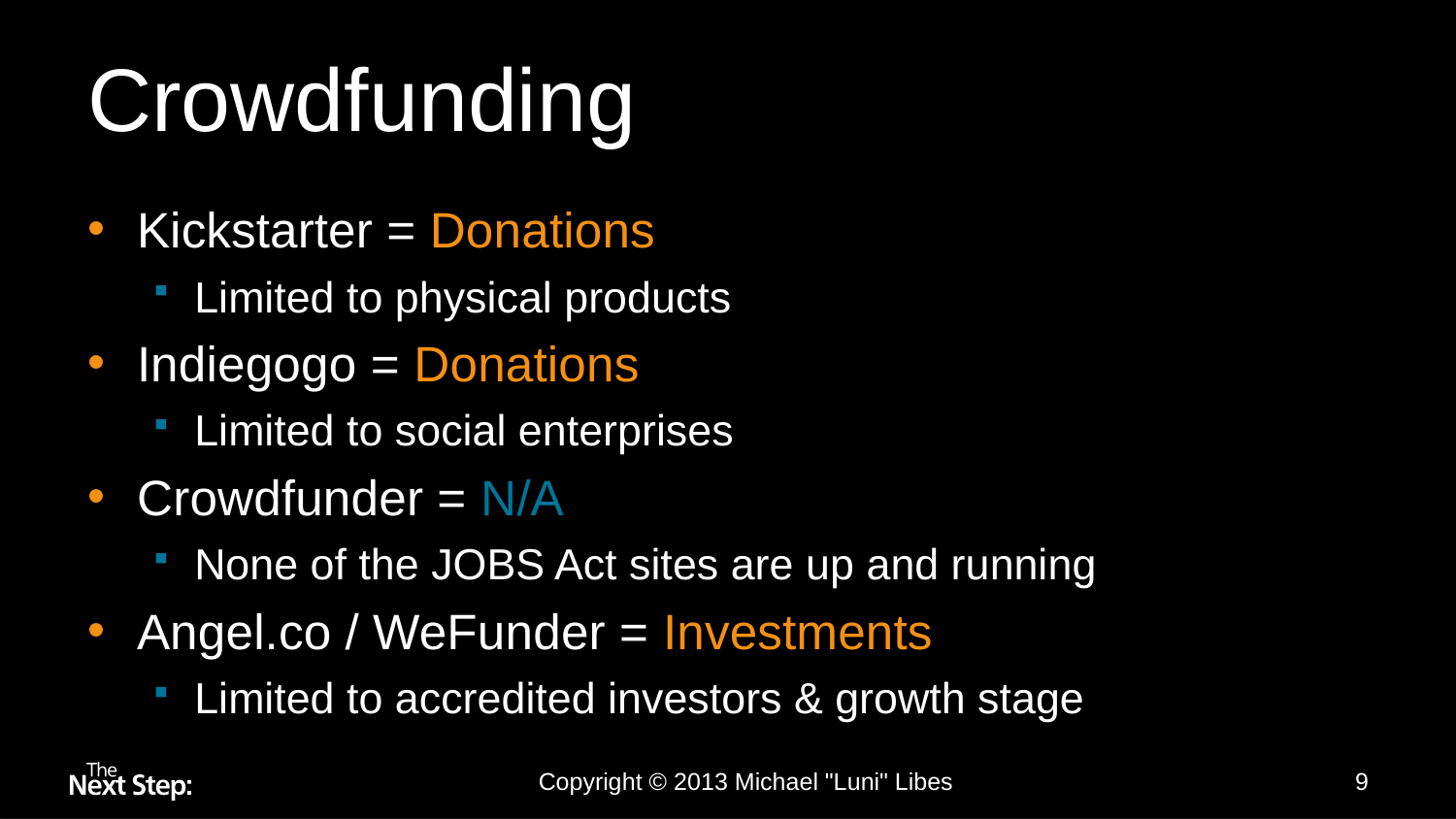

# Crowdfunding
Kickstarter = Donations
Limited to physical products
Indiegogo = Donations
Limited to social enterprises
Crowdfunder = N/A
None of the JOBS Act sites are up and running
Angel.co / WeFunder = Investments
Limited to accredited investors & growth stage
Copyright © 2013 Michael "Luni" Libes
9